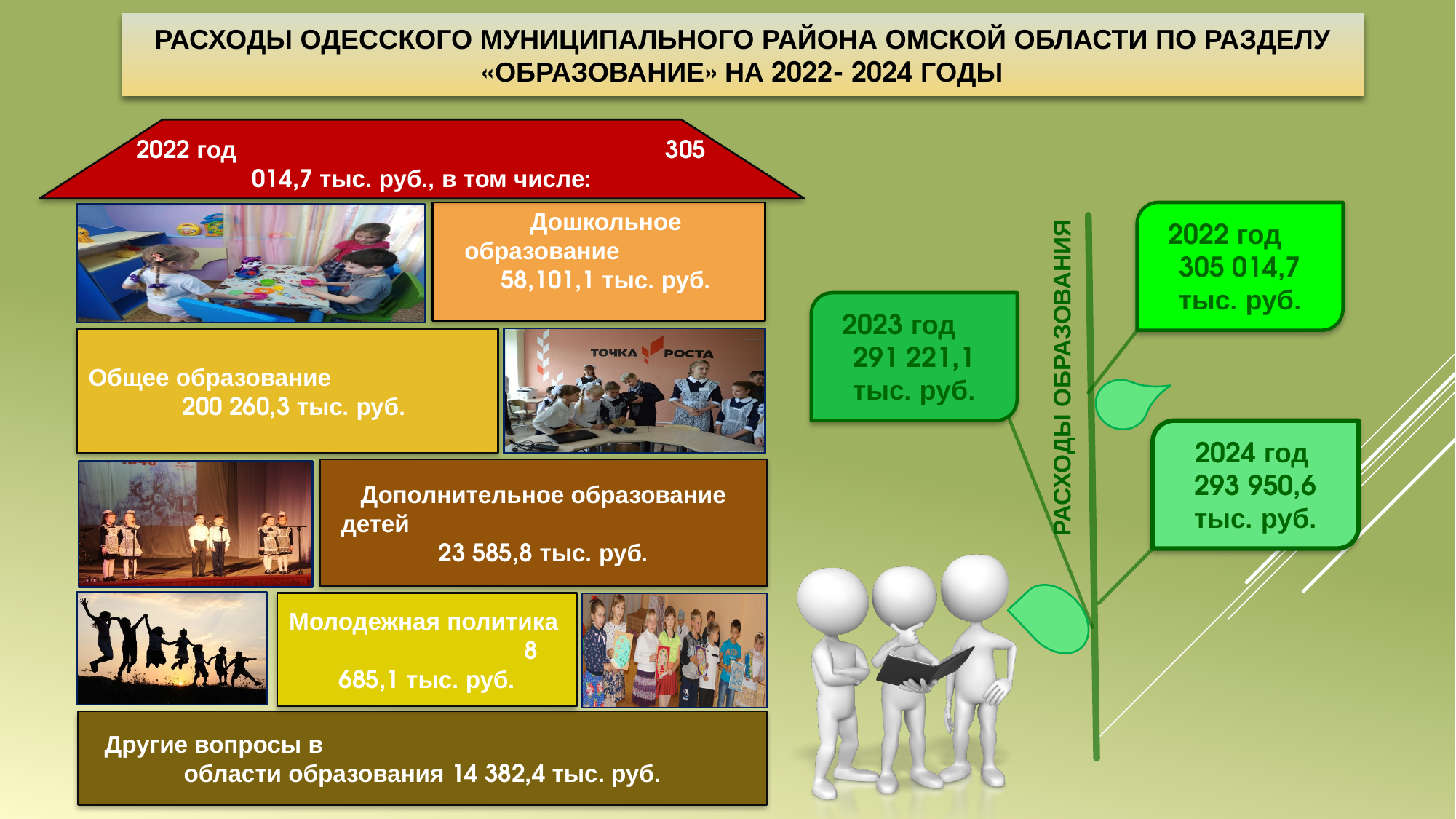

РАСХОДЫ ОДЕССКОГО МУНИЦИПАЛЬНОГО РАЙОНА ОМСКОЙ ОБЛАСТИ ПО РАЗДЕЛУ «ОБРАЗОВАНИЕ» НА 2022- 2024 ГОДЫ
2022 год                                                                305 014,7 тыс. руб., в том числе:
РАСХОДЫ ОБРАЗОВАНИЯ
Дошкольное образование                    58,101,1 тыс. руб.

2022 год     305 014,7 тыс. руб.

2023 год     291 221,1 тыс. руб.

Общее образование                          200 260,3 тыс. руб.

2024 год  293 950,6 тыс. руб.
Дополнительное образование детей                                                   23 585,8 тыс. руб.

Молодежная политика                                 8 685,1 тыс. руб.

Другие вопросы в                                                               области образования 14 382,4 тыс. руб.